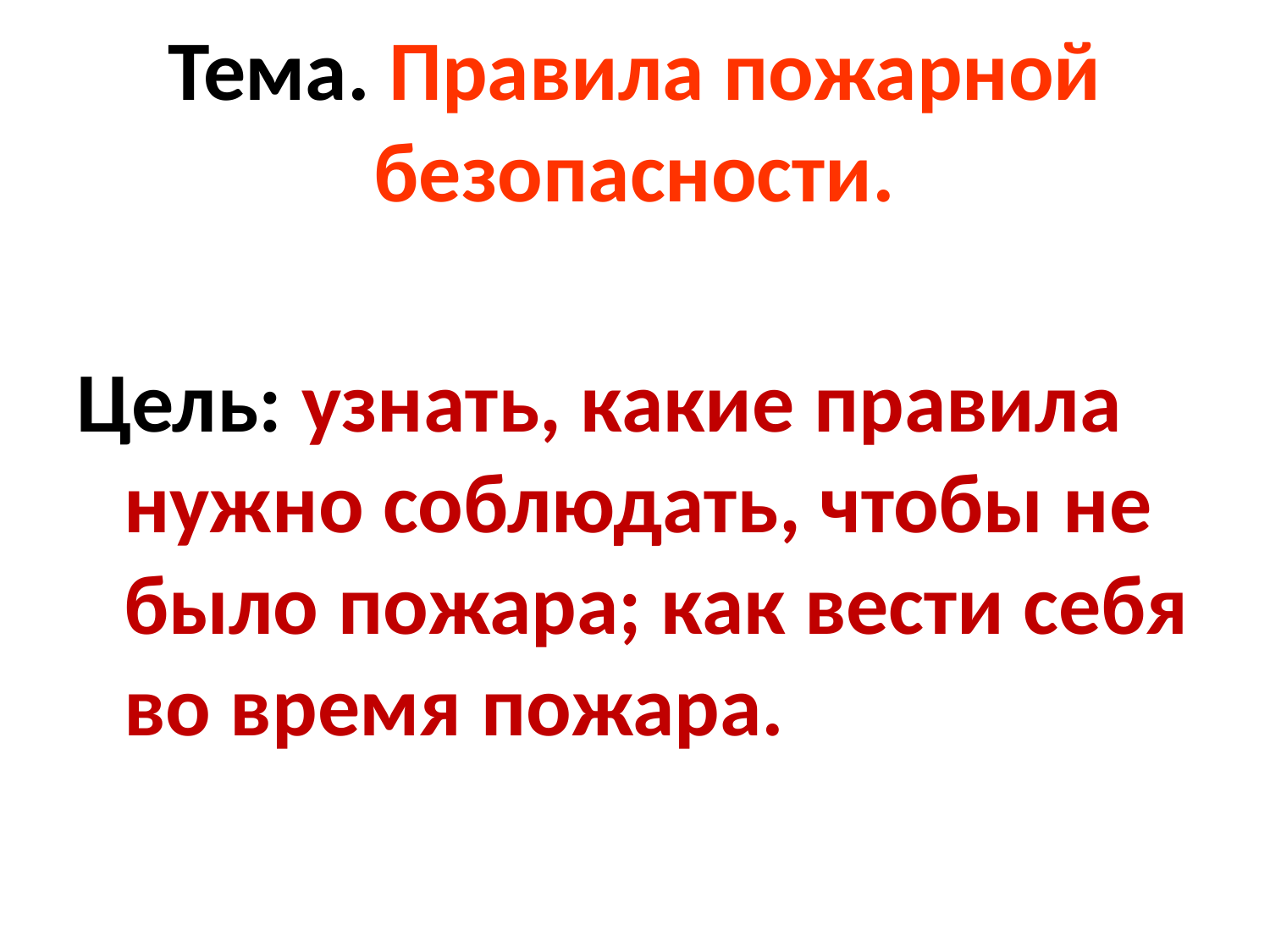

# Тема. Правила пожарной безопасности.

Цель: узнать, какие правила нужно соблюдать, чтобы не было пожара; как вести себя во время пожара.